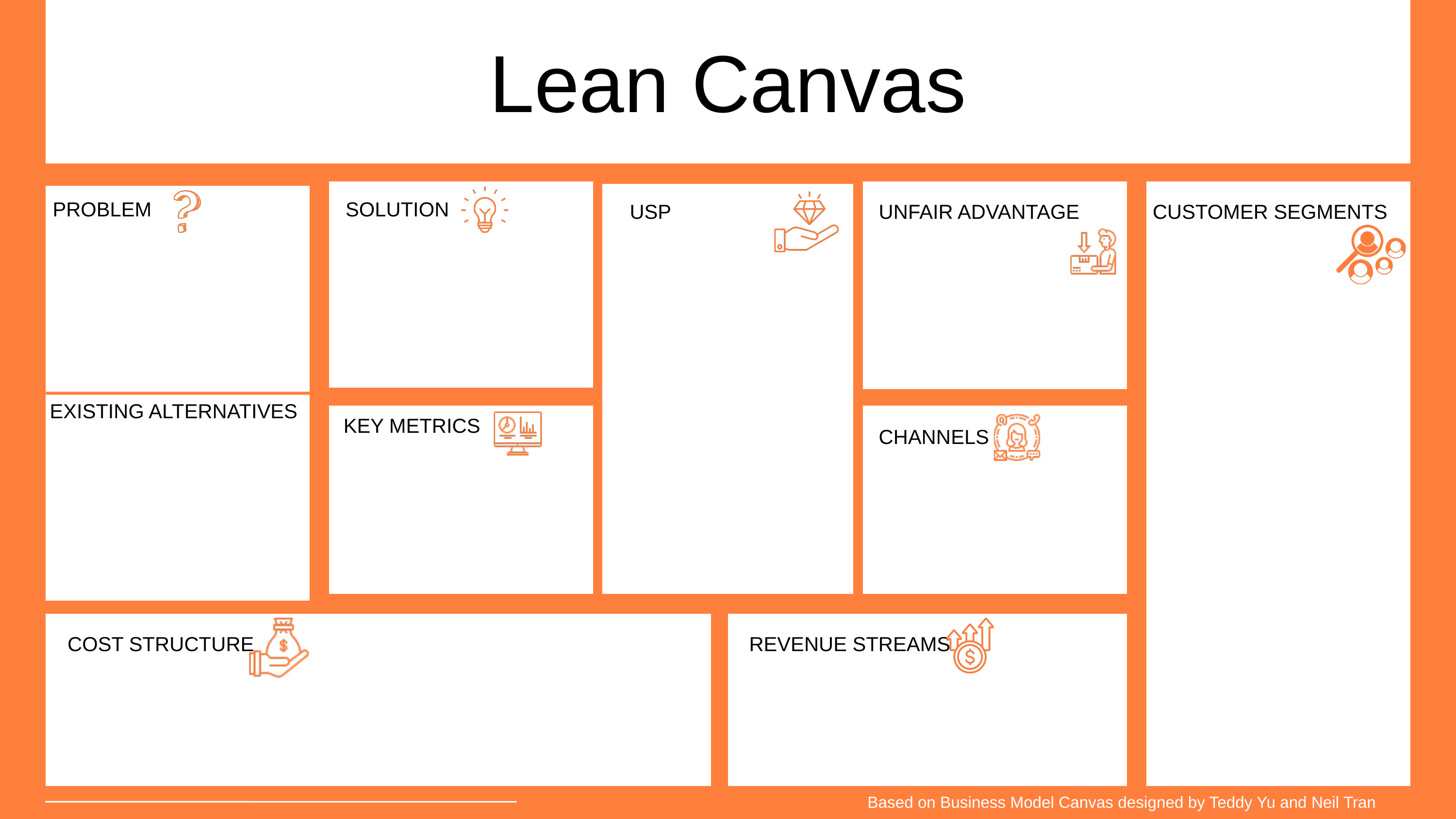

Lean Canvas

PROBLEM
SOLUTION
USP
UNFAIR ADVANTAGE

CUSTOMER SEGMENTS

EXISTING ALTERNATIVES

KEY METRICS

CHANNELS

COST STRUCTURE
REVENUE STREAMS
Based on Business Model Canvas designed by Teddy Yu and Neil Tran